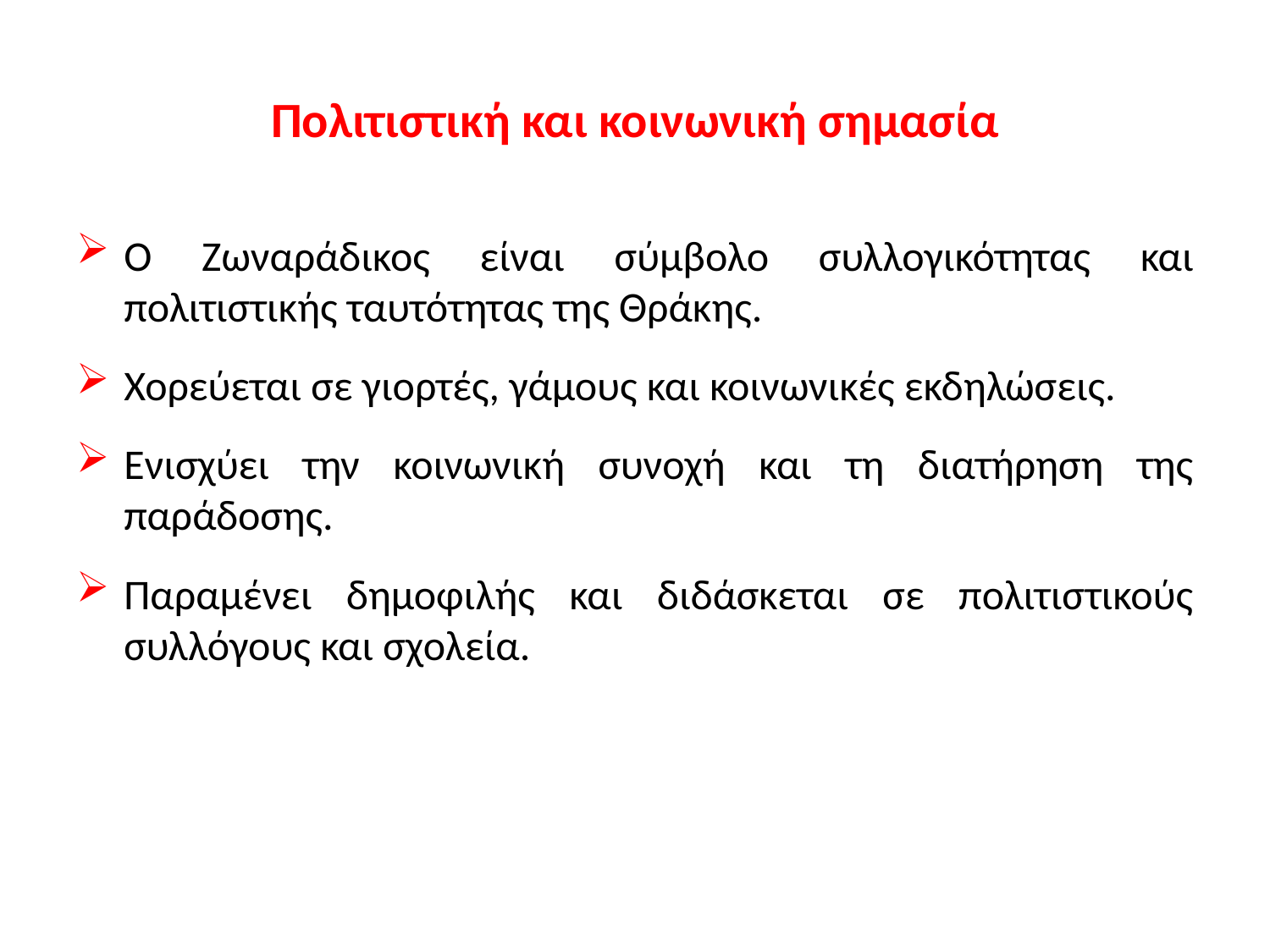

# Πολιτιστική και κοινωνική σημασία
Ο Ζωναράδικος είναι σύμβολο συλλογικότητας και πολιτιστικής ταυτότητας της Θράκης.

Χορεύεται σε γιορτές, γάμους και κοινωνικές εκδηλώσεις.

Ενισχύει την κοινωνική συνοχή και τη διατήρηση της παράδοσης.

Παραμένει δημοφιλής και διδάσκεται σε πολιτιστικούς συλλόγους και σχολεία.